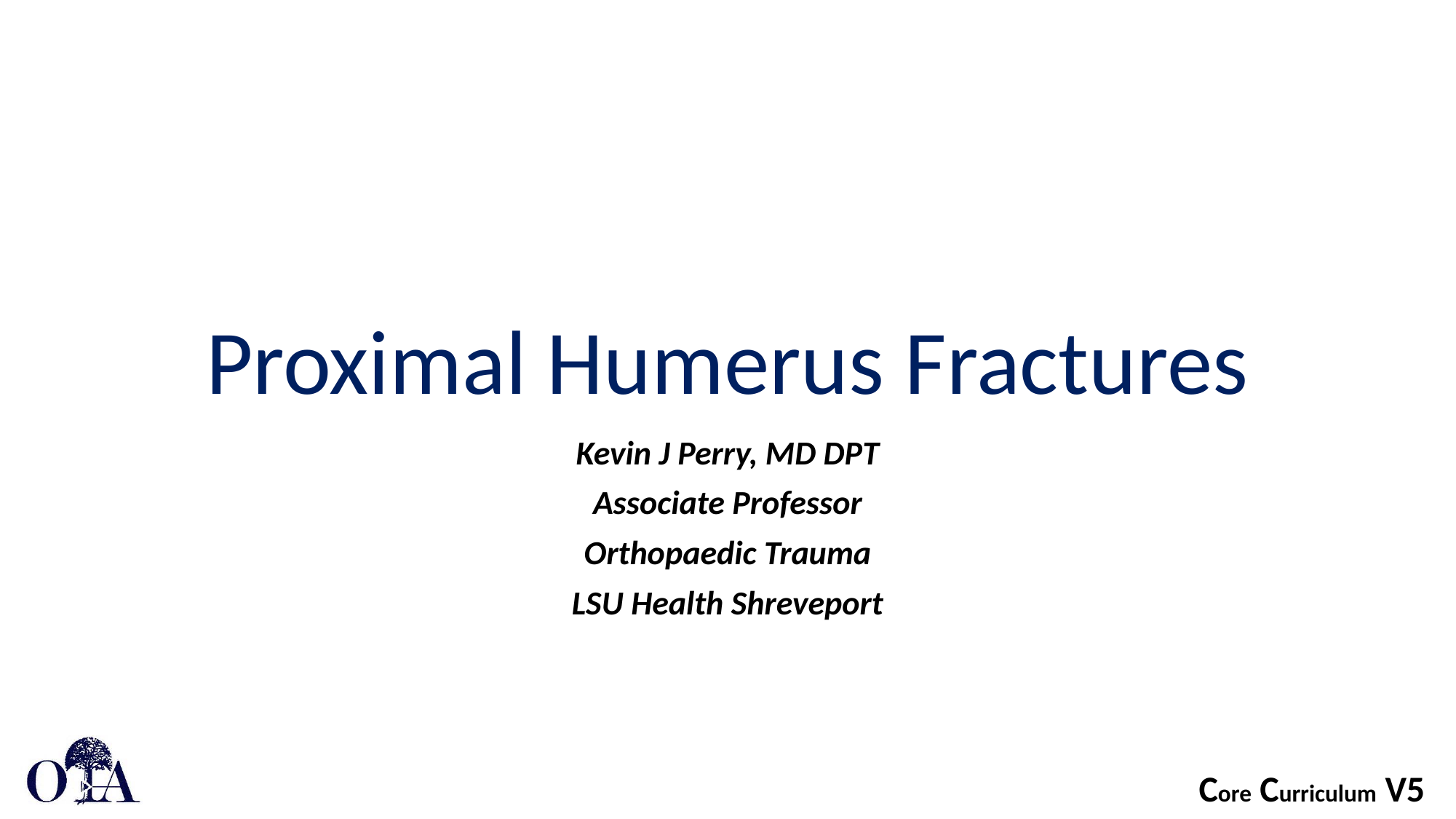

# Proximal Humerus Fractures
Kevin J Perry, MD DPT
Associate Professor
Orthopaedic Trauma
LSU Health Shreveport